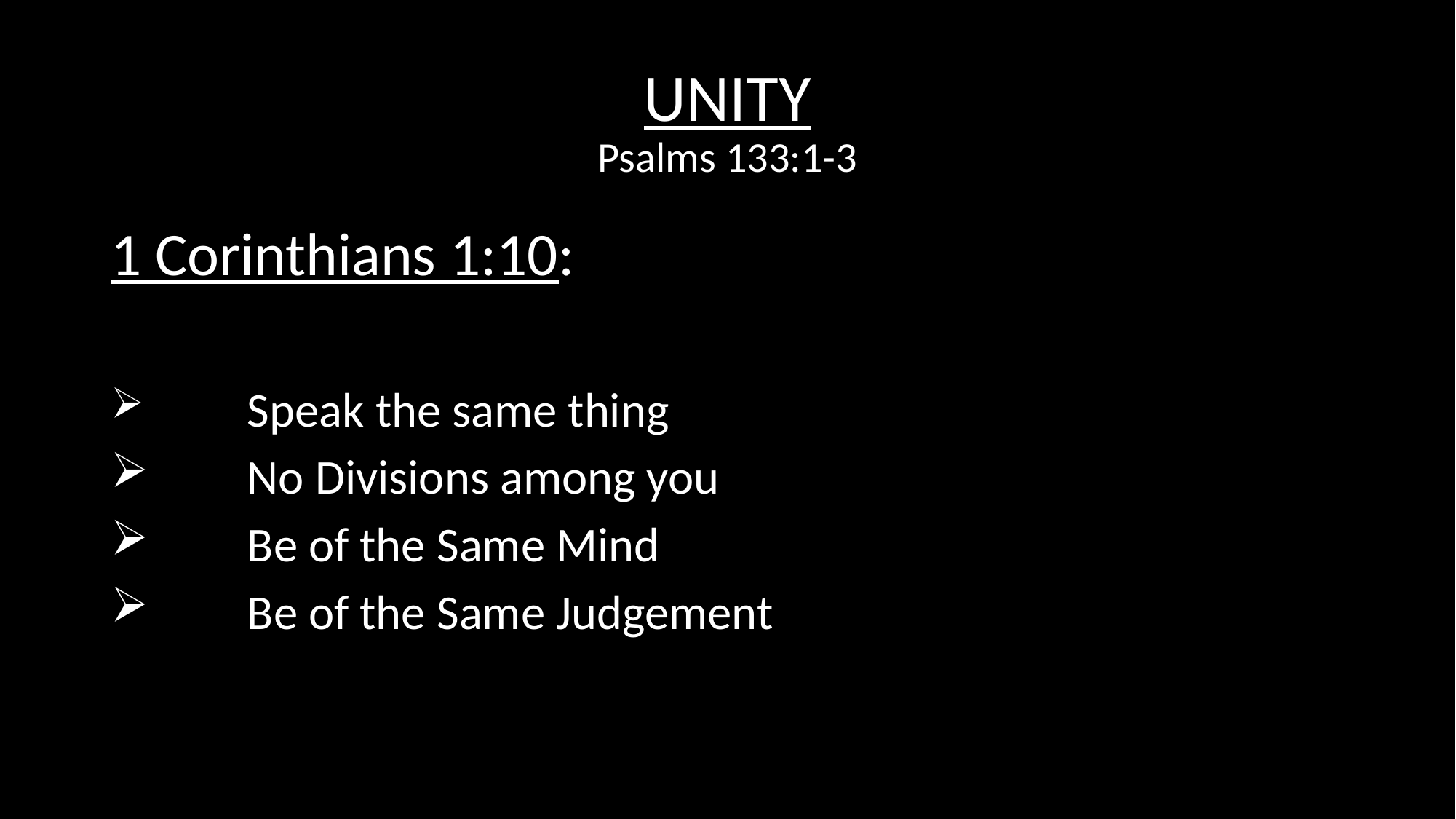

# UNITY Psalms 133:1-3
1 Corinthians 1:10:

	Speak the same thing
	No Divisions among you
	Be of the Same Mind
	Be of the Same Judgement